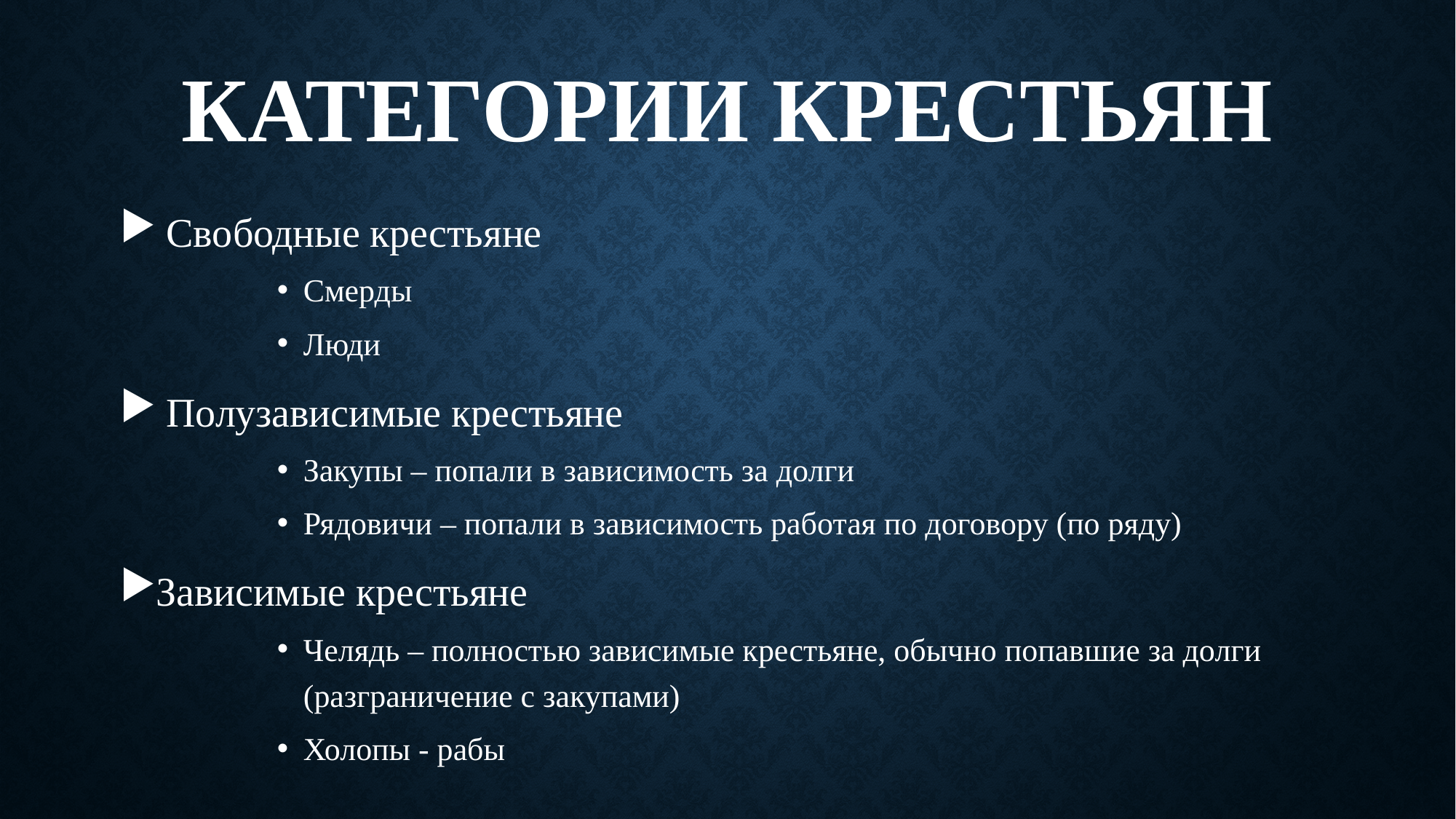

# Категории крестьян
 Свободные крестьяне
Смерды
Люди
 Полузависимые крестьяне
Закупы – попали в зависимость за долги
Рядовичи – попали в зависимость работая по договору (по ряду)
Зависимые крестьяне
Челядь – полностью зависимые крестьяне, обычно попавшие за долги (разграничение с закупами)
Холопы - рабы